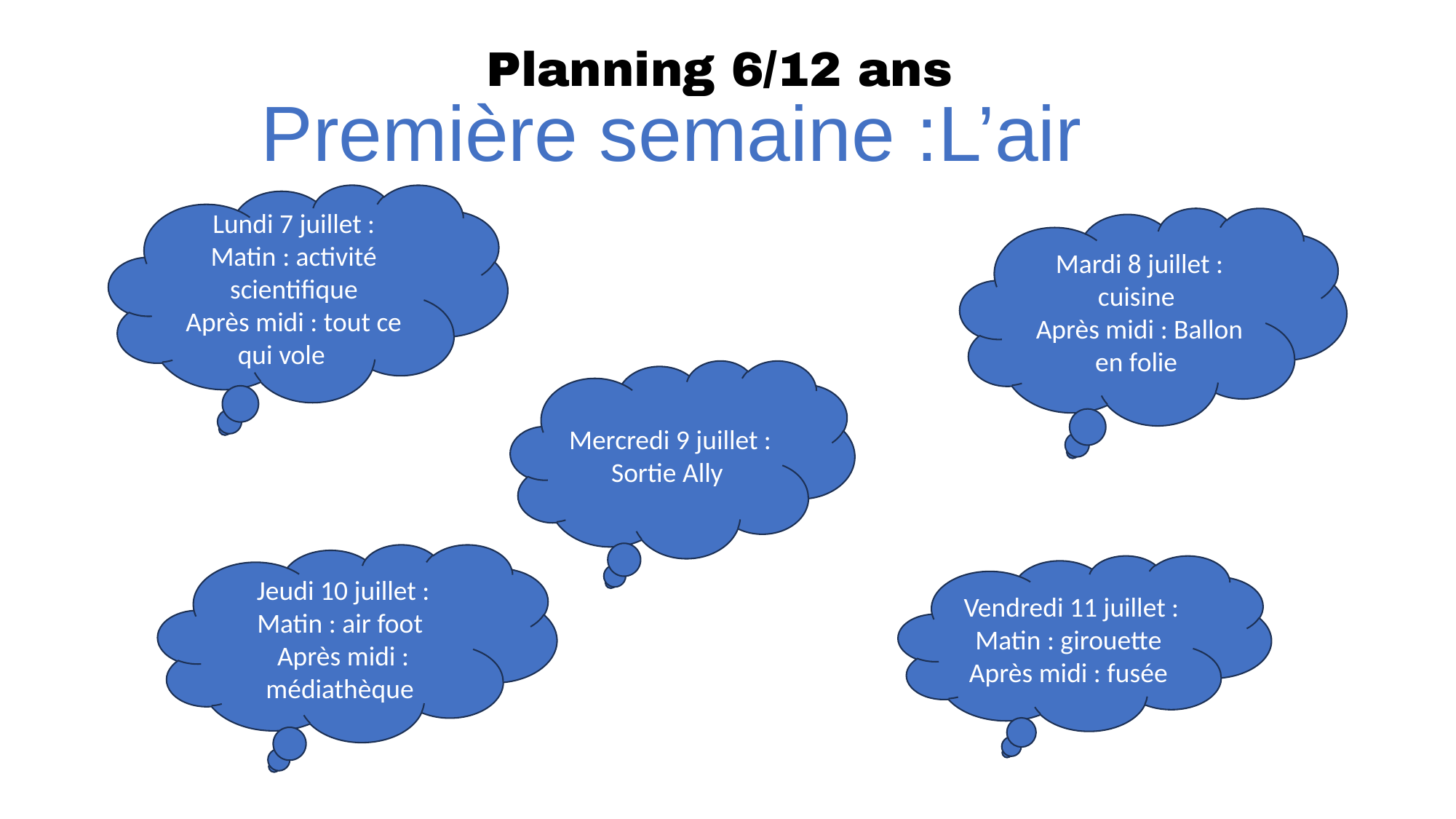

# Planning 6/12 ans
Première semaine :L’air
Lundi 7 juillet :
Matin : activité scientifique
Après midi : tout ce qui vole
Mardi 8 juillet : cuisine
Après midi : Ballon en folie
Mercredi 9 juillet : Sortie Ally
Jeudi 10 juillet :
Matin : air foot
Après midi : médiathèque
Vendredi 11 juillet : Matin : girouette
Après midi : fusée